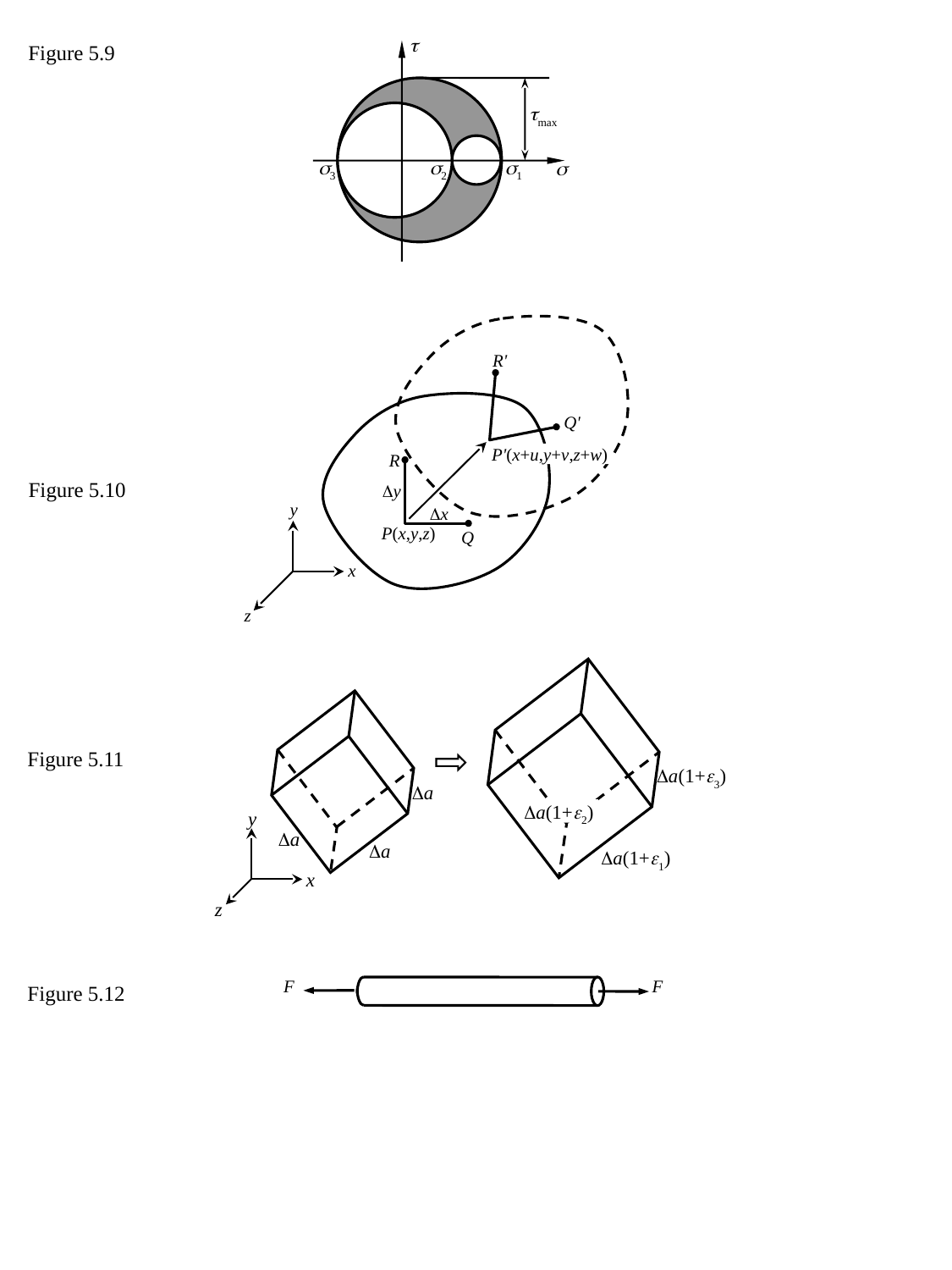

Figure 5.9
τ

τmax

σ3
σ2
σ1
σ

R'

Q'

P'(x+u,y+v,z+w)
R

Δy
y
Δx

P(x,y,z)
Q
x

z
Figure 5.10

Δa(1+ε3)
Δa
Δa(1+ε2)
y
Δa

Δa
Δa(1+ε1)
x

z
Figure 5.11
Figure 5.12
F
F